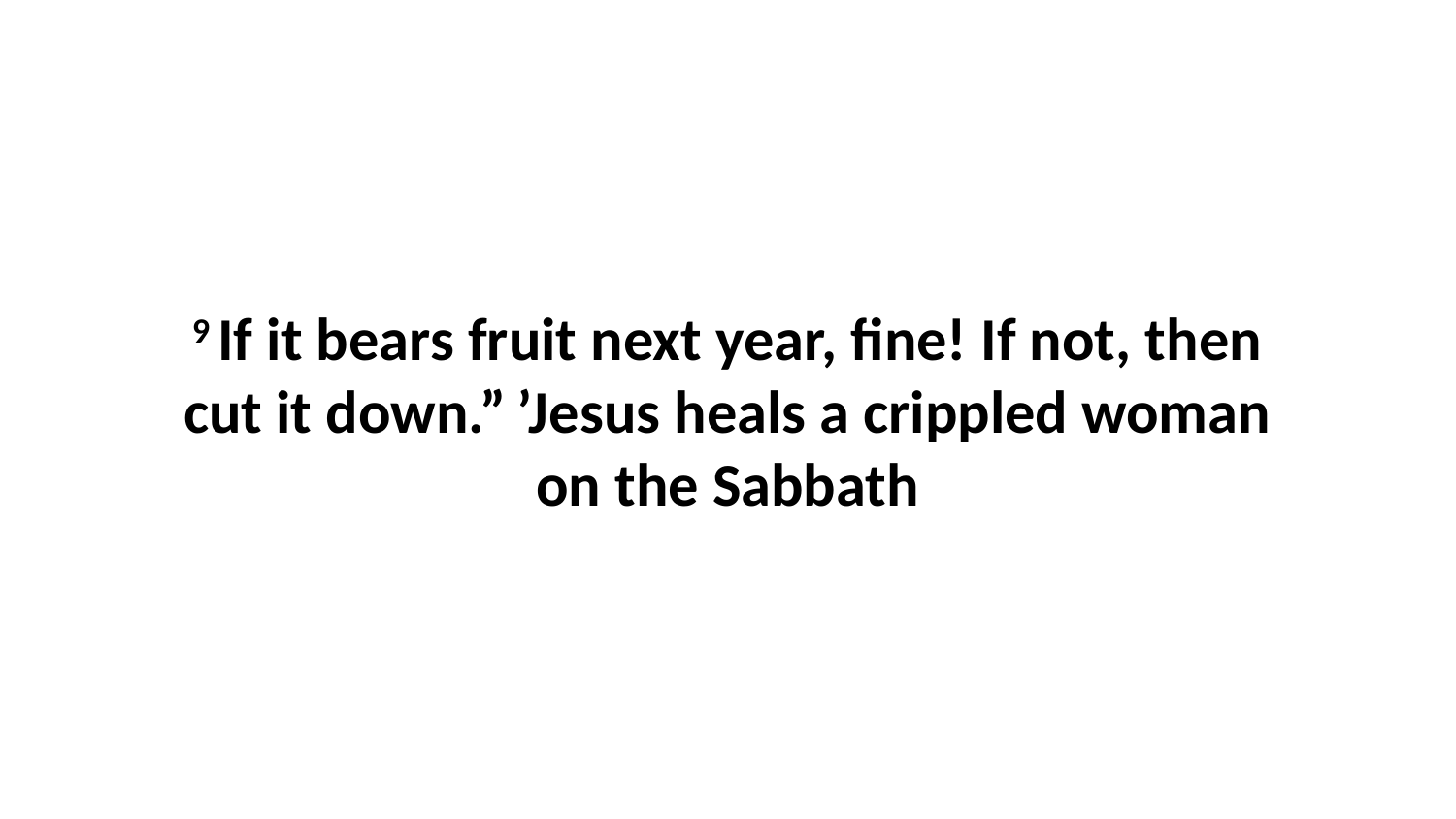

9 If it bears fruit next year, fine! If not, then cut it down.” ’Jesus heals a crippled woman on the Sabbath